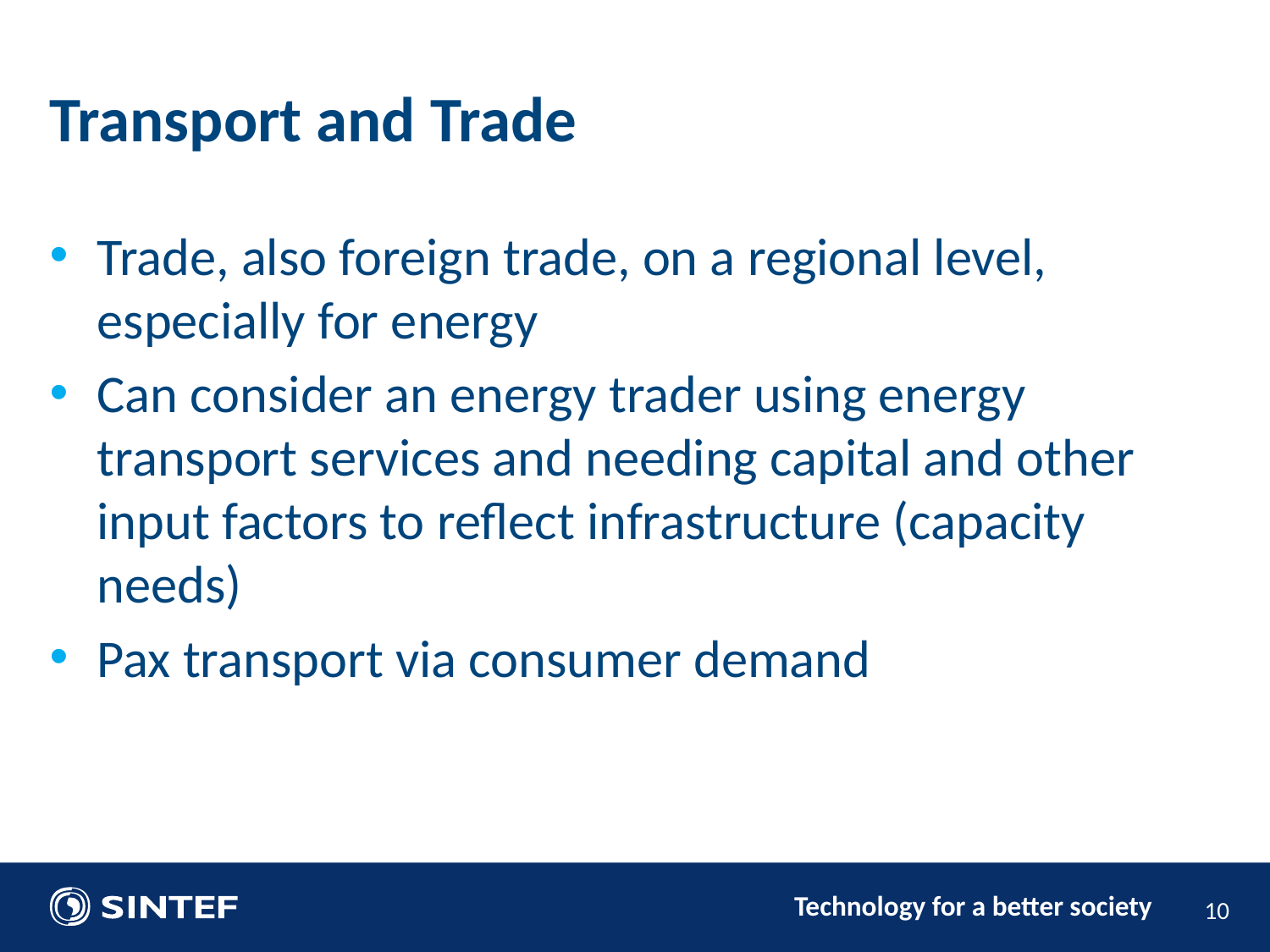

Transport and Trade
Trade, also foreign trade, on a regional level, especially for energy
Can consider an energy trader using energy transport services and needing capital and other input factors to reflect infrastructure (capacity needs)
Pax transport via consumer demand
10